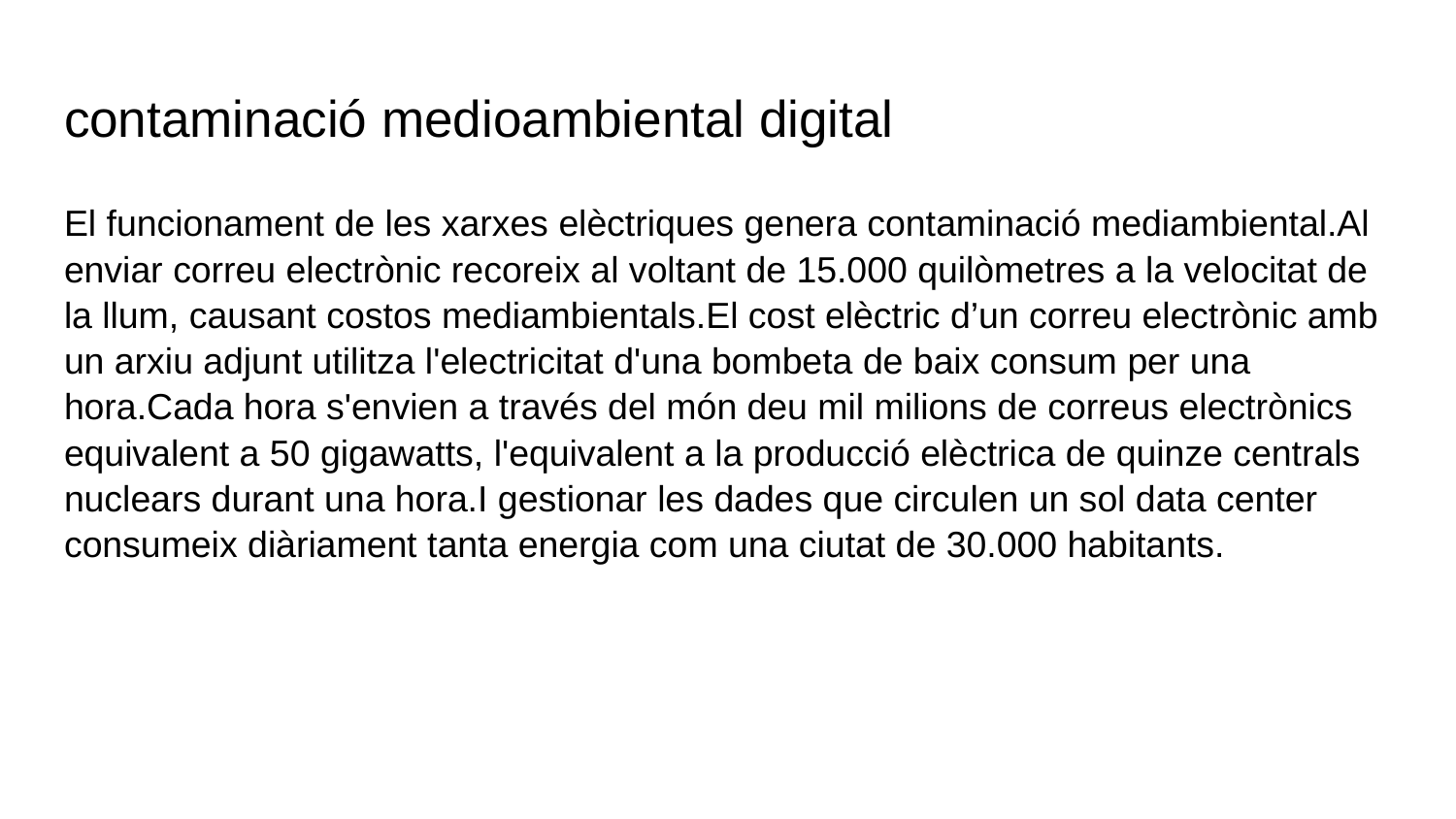

# contaminació medioambiental digital
El funcionament de les xarxes elèctriques genera contaminació mediambiental.Al enviar correu electrònic recoreix al voltant de 15.000 quilòmetres a la velocitat de la llum, causant costos mediambientals.El cost elèctric d’un correu electrònic amb un arxiu adjunt utilitza l'electricitat d'una bombeta de baix consum per una hora.Cada hora s'envien a través del món deu mil milions de correus electrònics equivalent a 50 gigawatts, l'equivalent a la producció elèctrica de quinze centrals nuclears durant una hora.I gestionar les dades que circulen un sol data center consumeix diàriament tanta energia com una ciutat de 30.000 habitants.